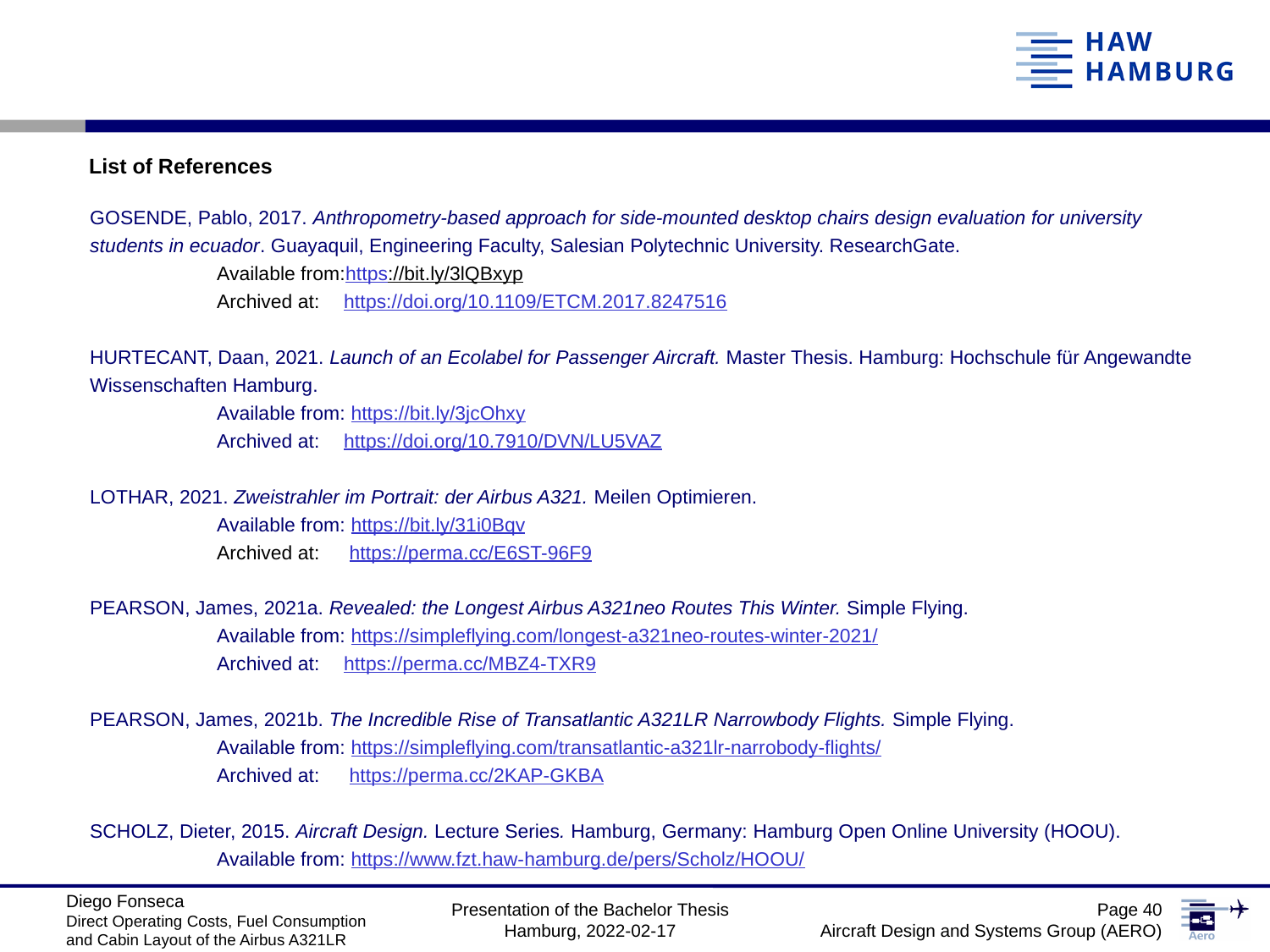

List of References
GOSENDE, Pablo, 2017. Anthropometry-based approach for side-mounted desktop chairs design evaluation for university students in ecuador. Guayaquil, Engineering Faculty, Salesian Polytechnic University. ResearchGate.
	Available from:https://bit.ly/3lQBxyp
	Archived at:	https://doi.org/10.1109/ETCM.2017.8247516

HURTECANT, Daan, 2021. Launch of an Ecolabel for Passenger Aircraft. Master Thesis. Hamburg: Hochschule für Angewandte Wissenschaften Hamburg.
	Available from: https://bit.ly/3jcOhxy
	Archived at:	https://doi.org/10.7910/DVN/LU5VAZ

LOTHAR, 2021. Zweistrahler im Portrait: der Airbus A321. Meilen Optimieren.
	Available from: https://bit.ly/31i0Bqv
	Archived at:	 https://perma.cc/E6ST-96F9

PEARSON, James, 2021a. Revealed: the Longest Airbus A321neo Routes This Winter. Simple Flying.
	Available from: https://simpleflying.com/longest-a321neo-routes-winter-2021/
	Archived at:	https://perma.cc/MBZ4-TXR9

PEARSON, James, 2021b. The Incredible Rise of Transatlantic A321LR Narrowbody Flights. Simple Flying.
	Available from: https://simpleflying.com/transatlantic-a321lr-narrobody-flights/
	Archived at:	 https://perma.cc/2KAP-GKBA

SCHOLZ, Dieter, 2015. Aircraft Design. Lecture Series. Hamburg, Germany: Hamburg Open Online University (HOOU).
	Available from: https://www.fzt.haw-hamburg.de/pers/Scholz/HOOU/